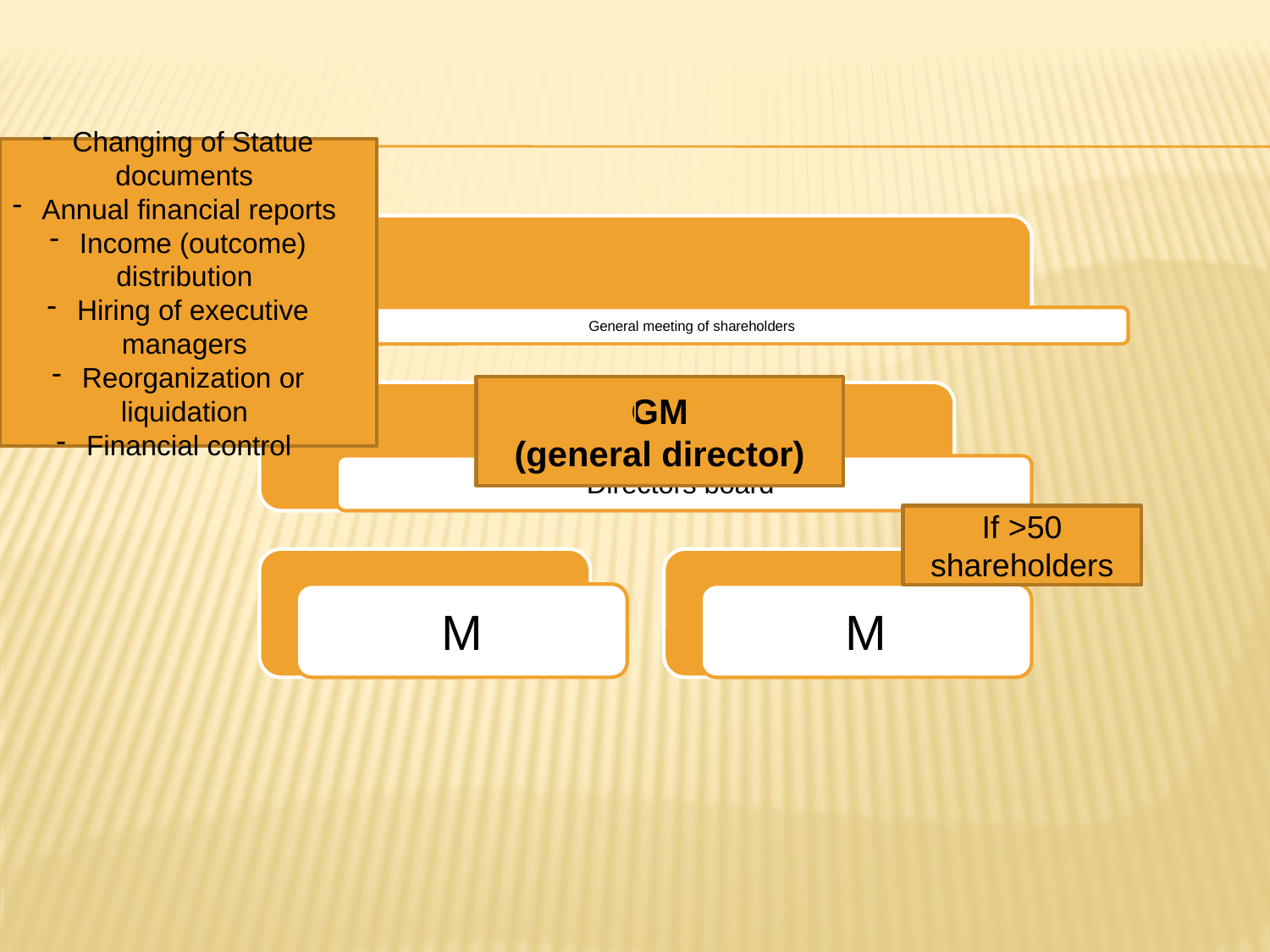

#
Changing of Statue documents
Annual financial reports
Income (outcome) distribution
Hiring of executive managers
Reorganization or liquidation
Financial control
General meeting of shareholders
Directors board
M
M
GM
(general director)
If >50 shareholders